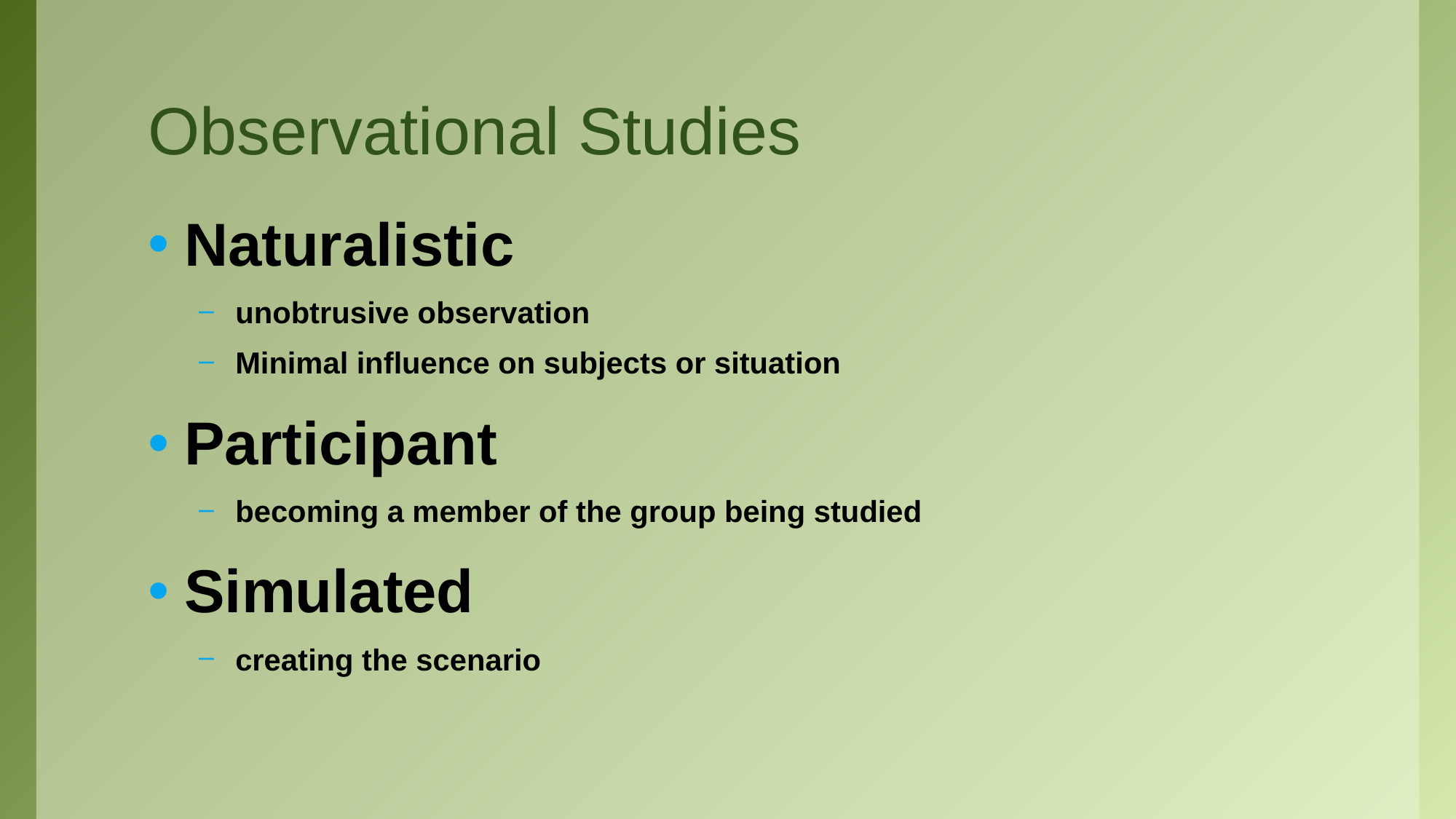

# Observational Studies
Naturalistic
unobtrusive observation
Minimal influence on subjects or situation
Participant
becoming a member of the group being studied
Simulated
creating the scenario